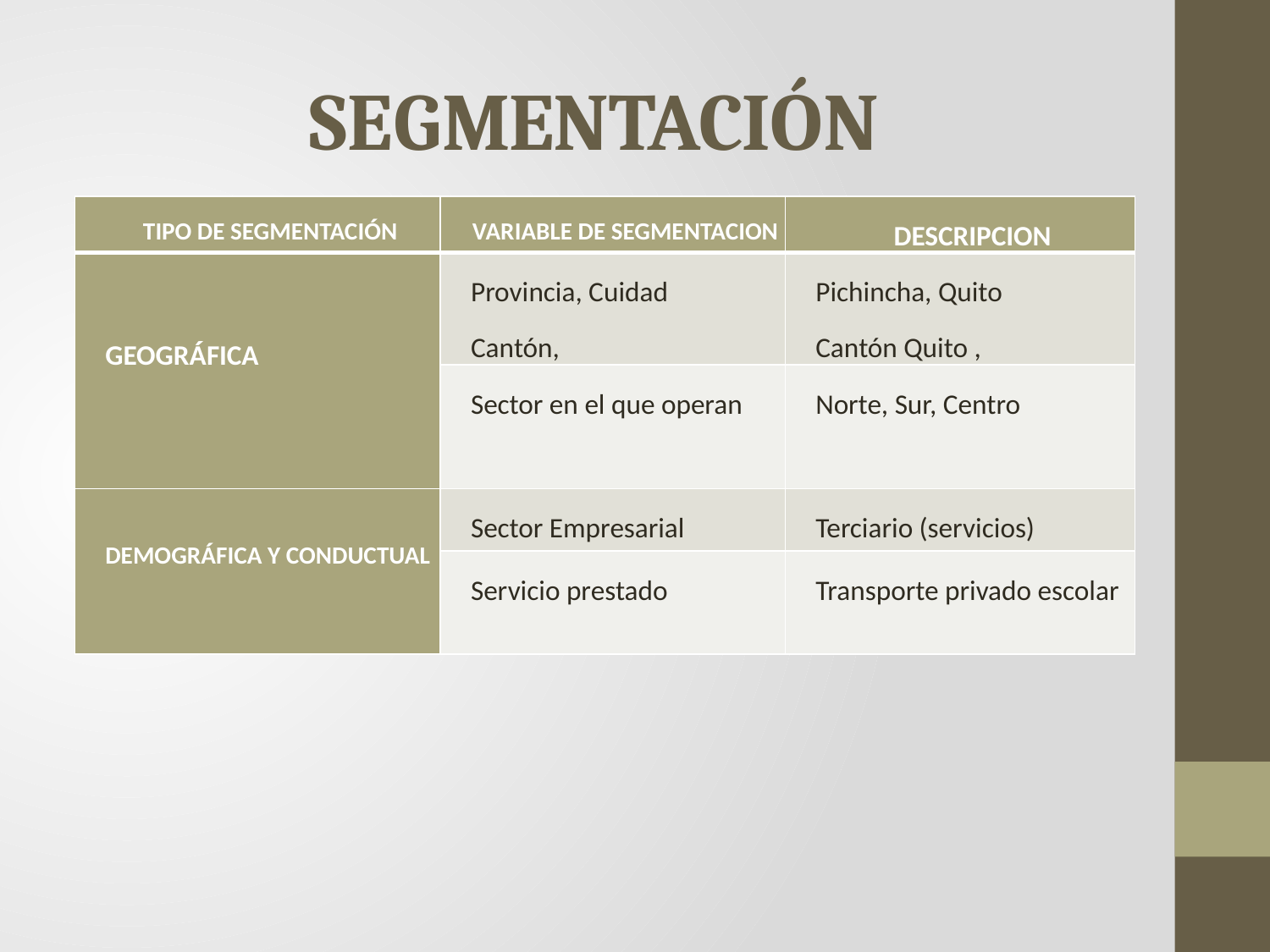

# SEGMENTACIÓN
| TIPO DE SEGMENTACIÓN | VARIABLE DE SEGMENTACION | DESCRIPCION |
| --- | --- | --- |
| GEOGRÁFICA | Provincia, Cuidad Cantón, | Pichincha, Quito Cantón Quito , |
|  | Sector en el que operan | Norte, Sur, Centro |
| DEMOGRÁFICA Y CONDUCTUAL | Sector Empresarial | Terciario (servicios) |
|  | Servicio prestado | Transporte privado escolar |